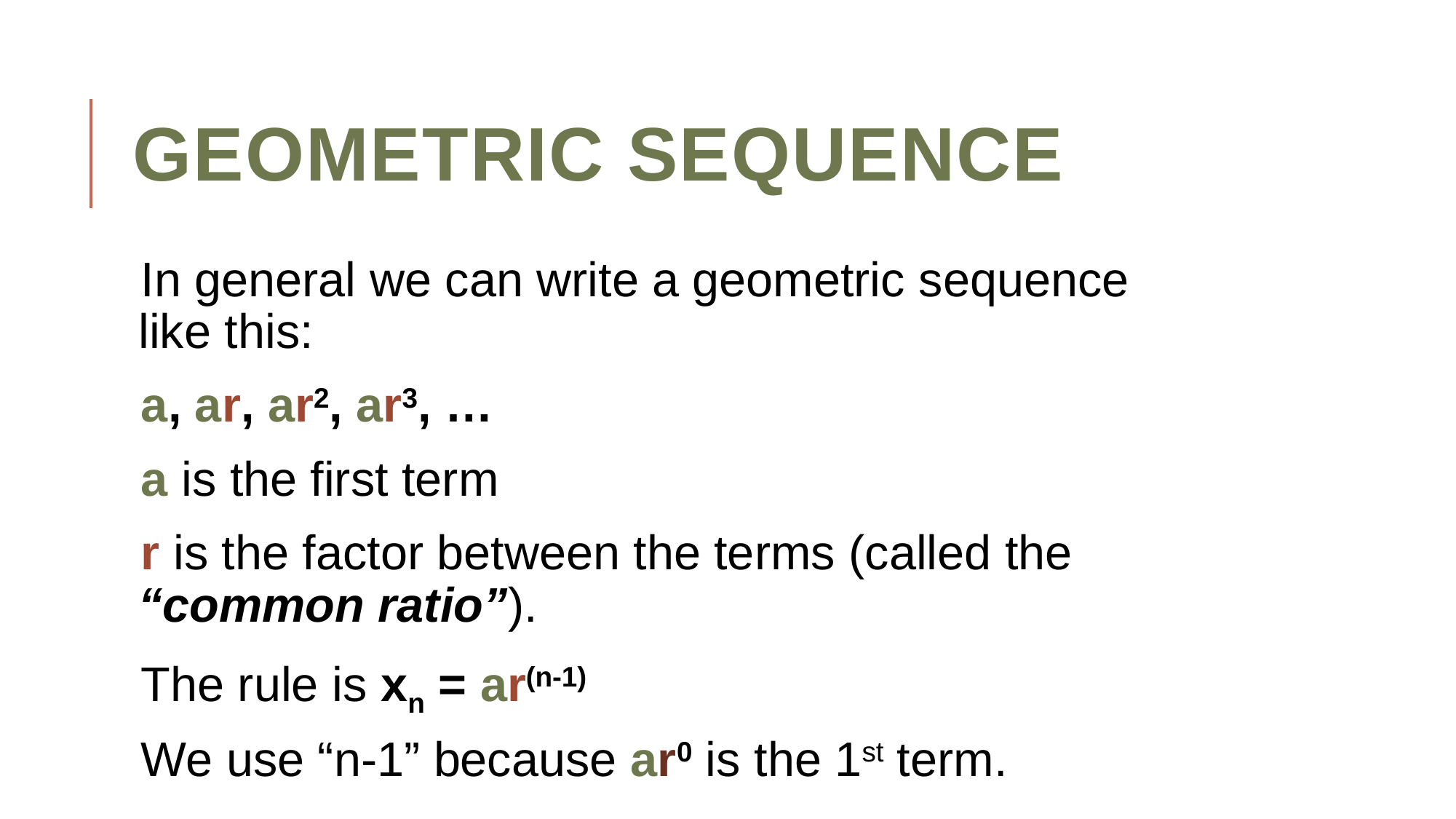

# Geometric Sequence
In general we can write a geometric sequence like this:
a, ar, ar2, ar3, …
a is the first term
r is the factor between the terms (called the “common ratio”).
The rule is xn = ar(n-1)
We use “n-1” because ar0 is the 1st term.